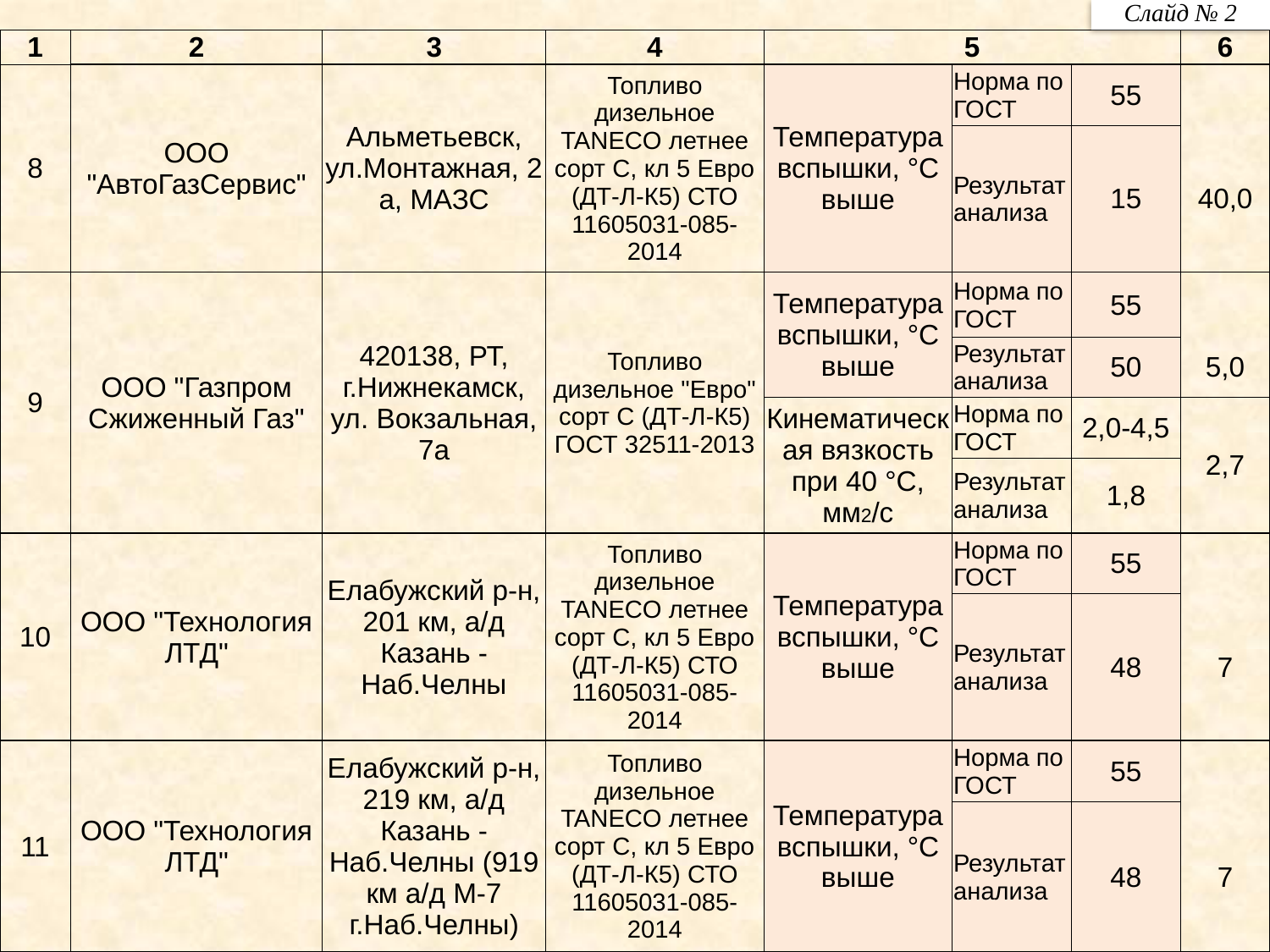

Слайд № 2

| 1 | 2 | 3 | 4 | 5 |  |  | 6 |
| --- | --- | --- | --- | --- | --- | --- | --- |
| 8 | ООО "АвтоГазСервис" | Альметьевск, ул.Монтажная, 2 а, МАЗС | Топливо дизельное TANECO летнее сорт С, кл 5 Евро (ДТ-Л-К5) СТО 11605031-085-2014 | Температура вспышки, °С выше | Норма по ГОСТ | 55 |  |
|  |  |  |  |  | Результат анализа | 15 | 40,0 |
| 9 | ООО "Газпром Сжиженный Газ" | 420138, РТ, г.Нижнекамск, ул. Вокзальная, 7а | Топливо дизельное "Евро" сорт С (ДТ-Л-К5) ГОСТ 32511-2013 | Температура вспышки, °С выше | Норма по ГОСТ | 55 |  |
|  |  |  |  |  | Результат анализа | 50 | 5,0 |
|  |  |  |  | Кинематическая вязкость при 40 °С, мм2/с | Норма по ГОСТ | 2,0-4,5 | 2,7 |
|  |  |  |  |  | Результат анализа | 1,8 |  |
| 10 | ООО "Технология ЛТД" | Елабужский р-н, 201 км, а/д Казань - Наб.Челны | Топливо дизельное TANECO летнее сорт С, кл 5 Евро (ДТ-Л-К5) СТО 11605031-085-2014 | Температура вспышки, °С выше | Норма по ГОСТ | 55 |  |
|  |  |  |  |  | Результат анализа | 48 | 7 |
| 11 | ООО "Технология ЛТД" | Елабужский р-н, 219 км, а/д Казань - Наб.Челны (919 км а/д М-7 г.Наб.Челны) | Топливо дизельное TANECO летнее сорт С, кл 5 Евро (ДТ-Л-К5) СТО 11605031-085-2014 | Температура вспышки, °С выше | Норма по ГОСТ | 55 |  |
|  |  |  |  |  | Результат анализа | 48 | 7 |